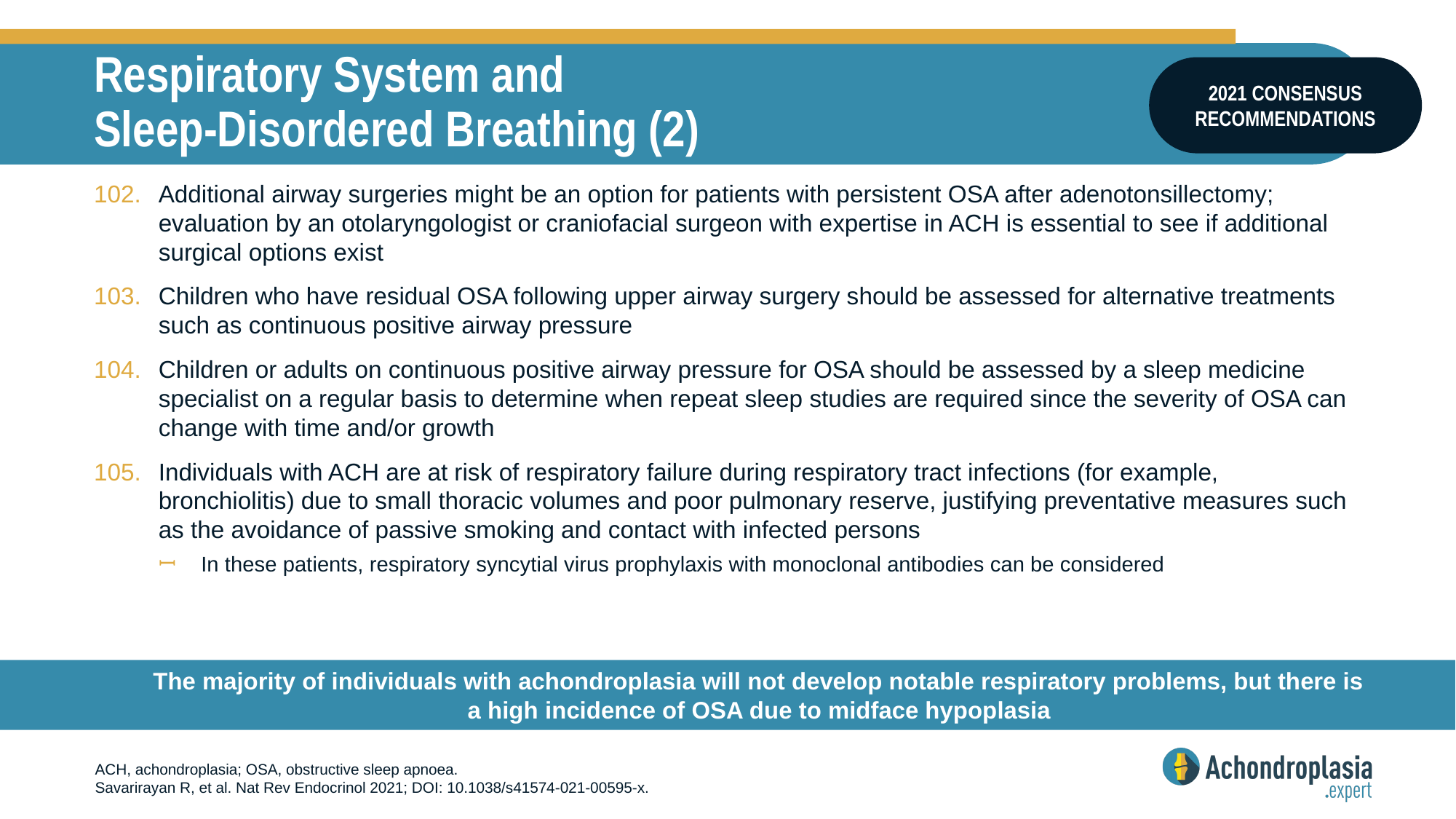

# Respiratory System and Sleep-Disordered Breathing (2)
2021 CONSENSUS RECOMMENDATIONS
Additional airway surgeries might be an option for patients with persistent OSA after adenotonsillectomy; evaluation by an otolaryngologist or craniofacial surgeon with expertise in ACH is essential to see if additional surgical options exist
Children who have residual OSA following upper airway surgery should be assessed for alternative treatments such as continuous positive airway pressure
Children or adults on continuous positive airway pressure for OSA should be assessed by a sleep medicine specialist on a regular basis to determine when repeat sleep studies are required since the severity of OSA can change with time and/or growth
Individuals with ACH are at risk of respiratory failure during respiratory tract infections (for example, bronchiolitis) due to small thoracic volumes and poor pulmonary reserve, justifying preventative measures such as the avoidance of passive smoking and contact with infected persons
In these patients, respiratory syncytial virus prophylaxis with monoclonal antibodies can be considered
The majority of individuals with achondroplasia will not develop notable respiratory problems, but there is a high incidence of OSA due to midface hypoplasia
ACH, achondroplasia; OSA, obstructive sleep apnoea.
Savarirayan R, et al. Nat Rev Endocrinol 2021; DOI: 10.1038/s41574-021-00595-x.